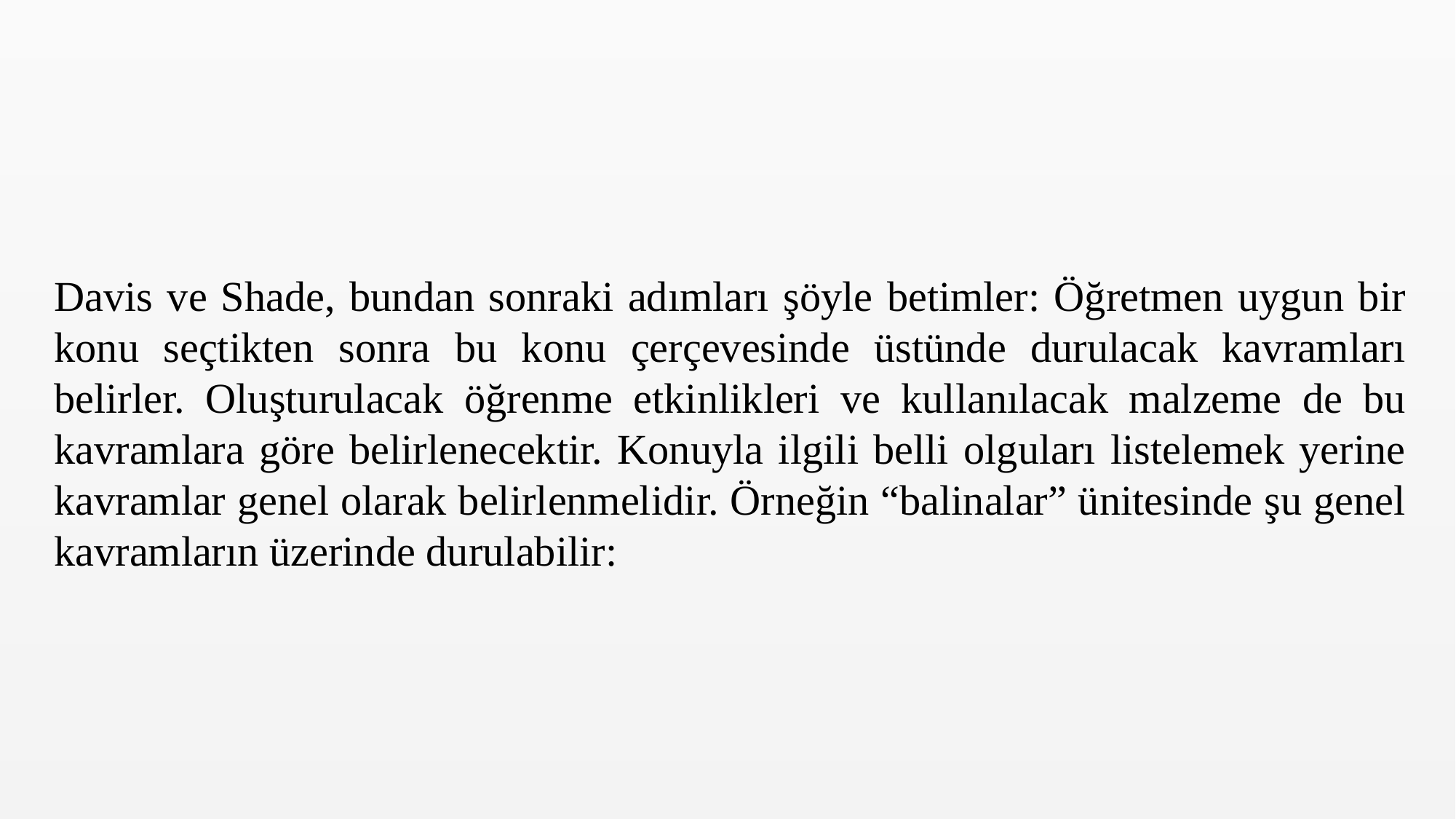

Davis ve Shade, bundan sonraki adımları şöyle betimler: Öğretmen uygun bir konu seçtikten sonra bu konu çerçevesinde üstünde durulacak kavramları belirler. Oluşturulacak öğrenme etkinlikleri ve kullanılacak malzeme de bu kavramlara göre belirlenecektir. Konuyla ilgili belli olguları listelemek yerine kavramlar genel olarak belirlenmelidir. Örneğin “balinalar” ünitesinde şu genel kavramların üzerinde durulabilir: